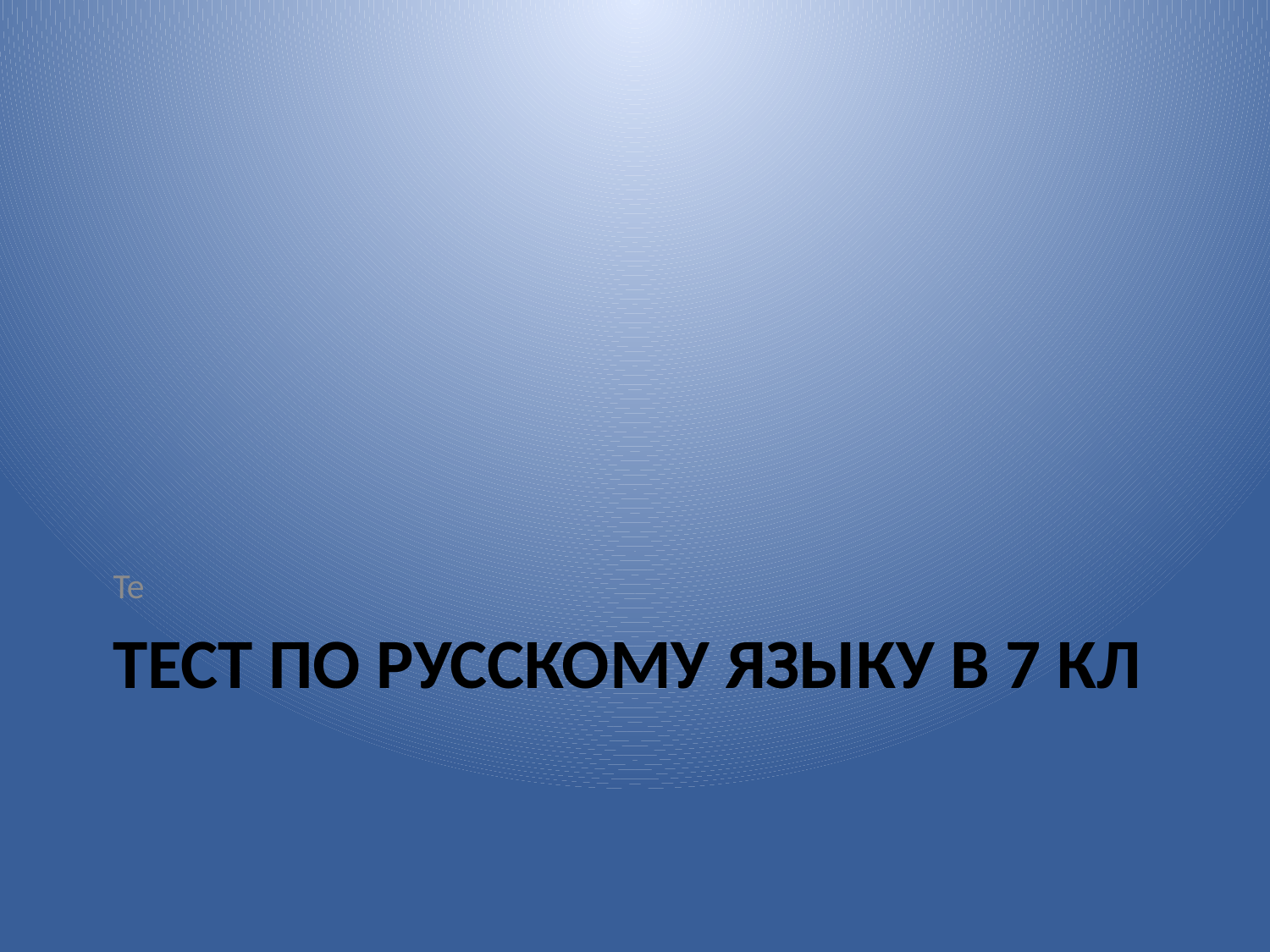

Те
# Тест по русскому языку в 7 кл